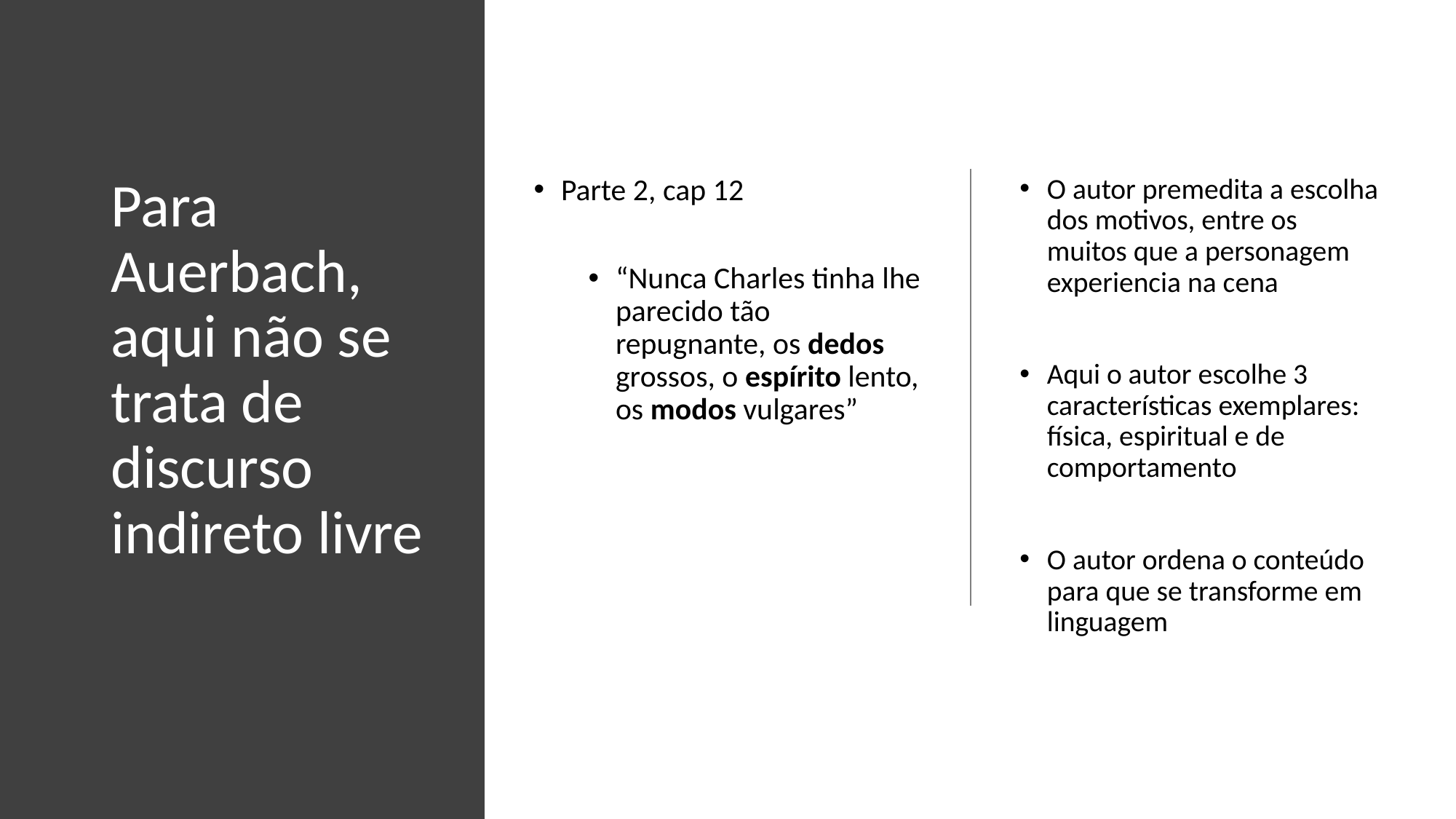

# Para Auerbach, aqui não se trata de discurso indireto livre
Parte 2, cap 12

“Nunca Charles tinha lhe parecido tão repugnante, os dedos grossos, o espírito lento, os modos vulgares”
O autor premedita a escolha dos motivos, entre os muitos que a personagem experiencia na cena

Aqui o autor escolhe 3 características exemplares: física, espiritual e de comportamento

O autor ordena o conteúdo para que se transforme em linguagem